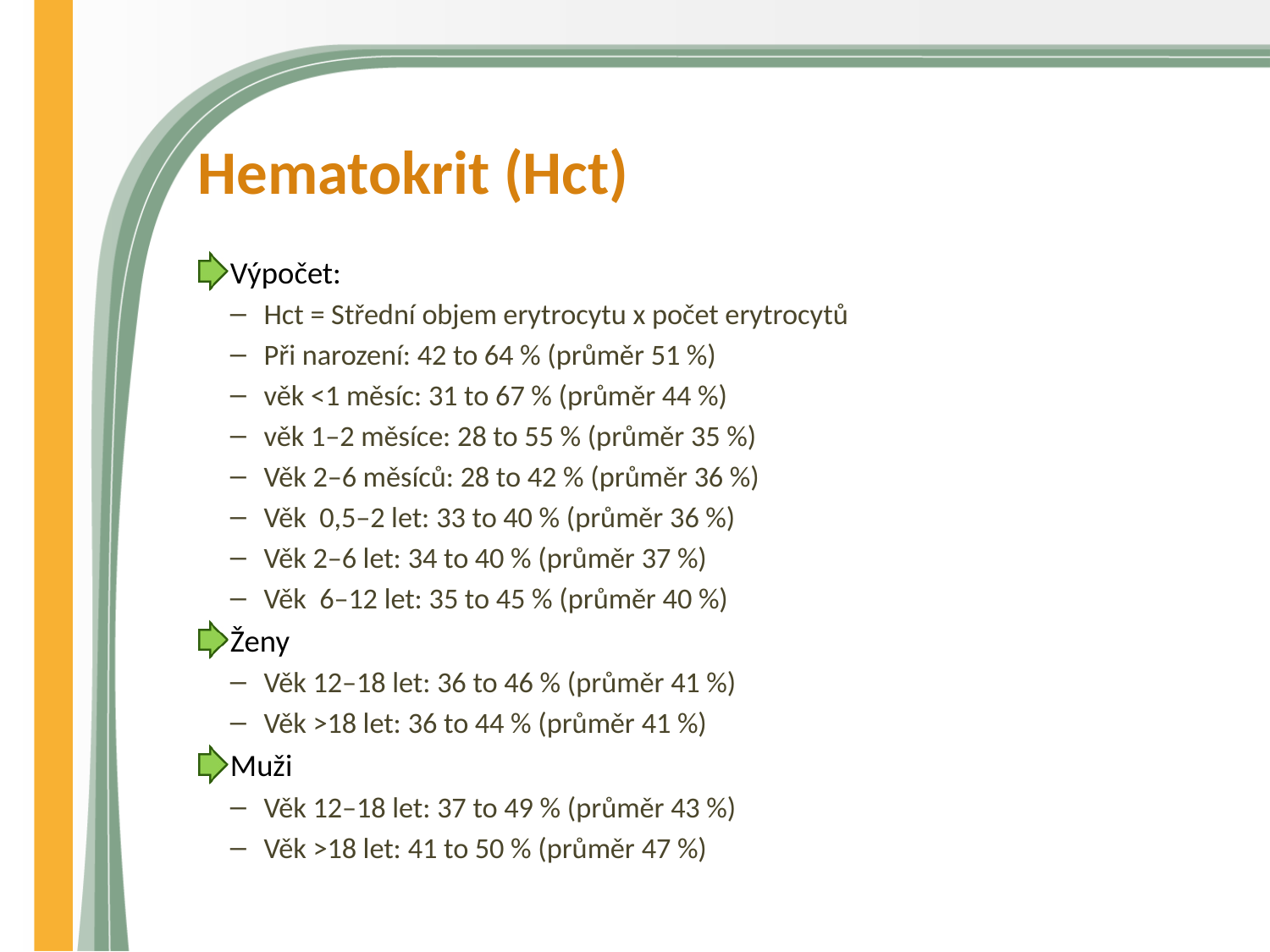

# Hematokrit (Hct)
Výpočet:
Hct = Střední objem erytrocytu x počet erytrocytů
Při narození: 42 to 64 % (průměr 51 %)
věk <1 měsíc: 31 to 67 % (průměr 44 %)
věk 1–2 měsíce: 28 to 55 % (průměr 35 %)
Věk 2–6 měsíců: 28 to 42 % (průměr 36 %)
Věk  0,5–2 let: 33 to 40 % (průměr 36 %)
Věk 2–6 let: 34 to 40 % (průměr 37 %)
Věk  6–12 let: 35 to 45 % (průměr 40 %)
Ženy
Věk 12–18 let: 36 to 46 % (průměr 41 %)
Věk >18 let: 36 to 44 % (průměr 41 %)
Muži
Věk 12–18 let: 37 to 49 % (průměr 43 %)
Věk >18 let: 41 to 50 % (průměr 47 %)